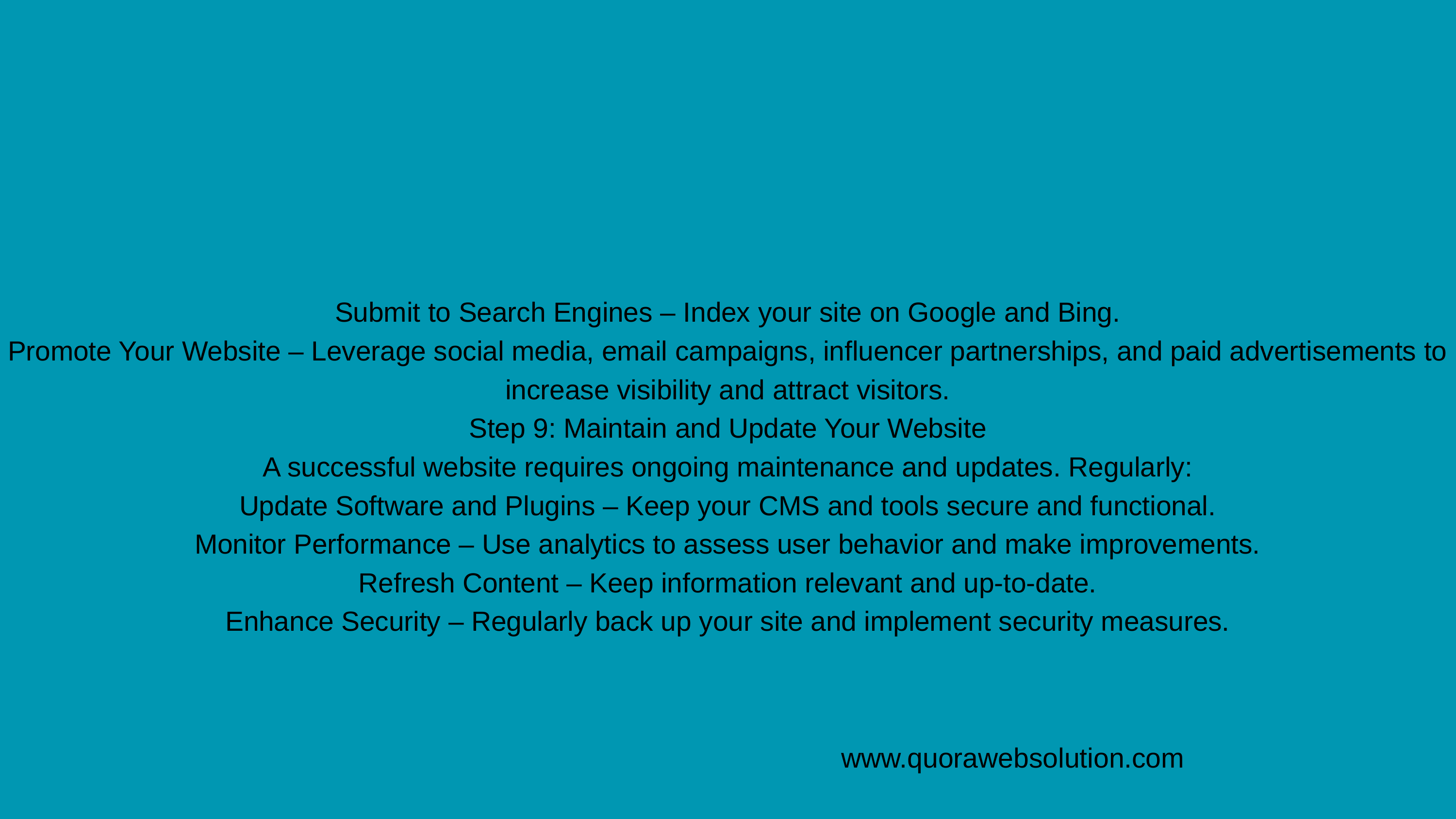

Submit to Search Engines – Index your site on Google and Bing.
Promote Your Website – Leverage social media, email campaigns, influencer partnerships, and paid advertisements to increase visibility and attract visitors.
Step 9: Maintain and Update Your Website
A successful website requires ongoing maintenance and updates. Regularly:
Update Software and Plugins – Keep your CMS and tools secure and functional.
Monitor Performance – Use analytics to assess user behavior and make improvements.
Refresh Content – Keep information relevant and up-to-date.
Enhance Security – Regularly back up your site and implement security measures.
www.quorawebsolution.com